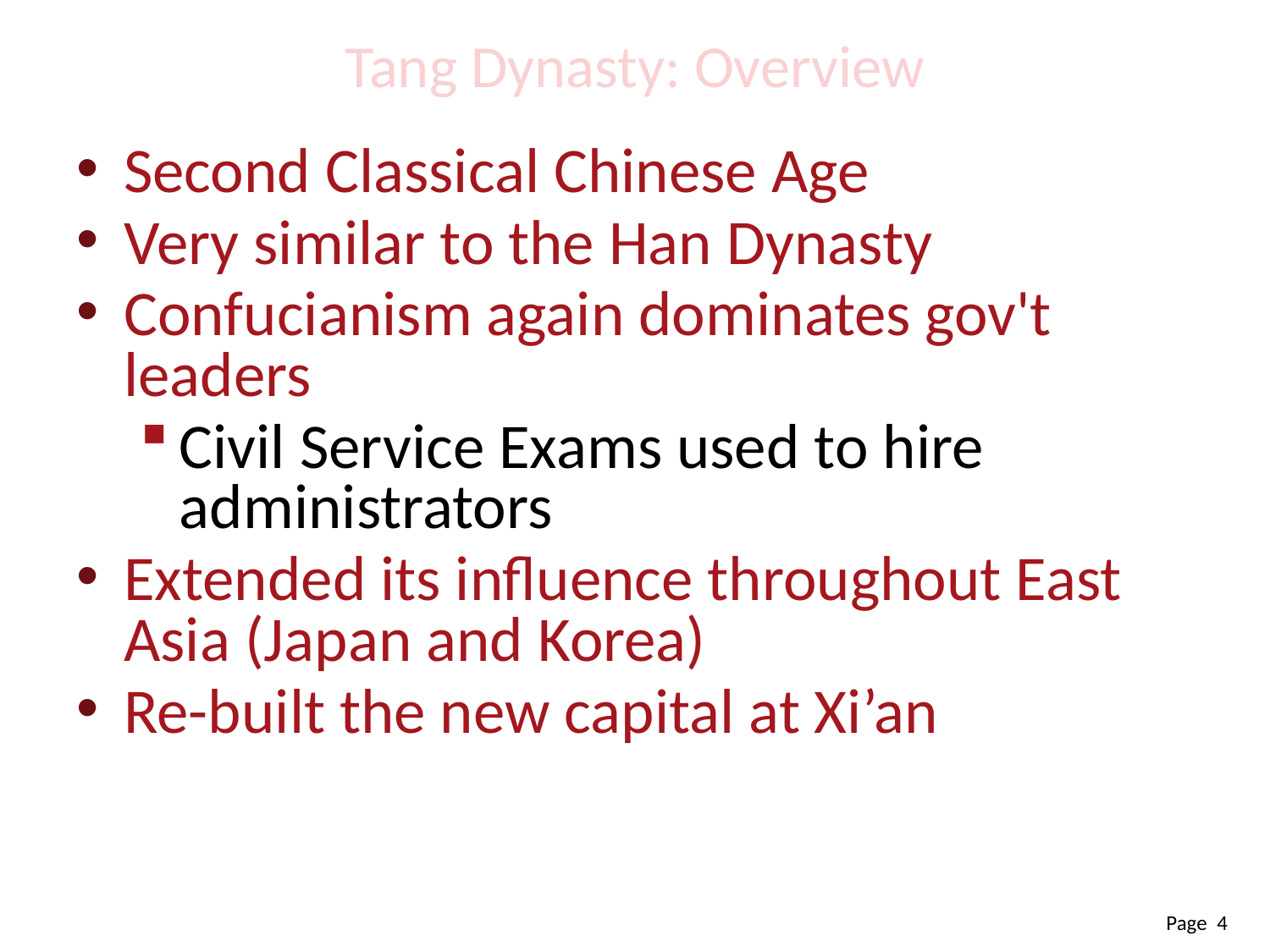

# Tang Dynasty: Overview
Second Classical Chinese Age
Very similar to the Han Dynasty
Confucianism again dominates gov't leaders
Civil Service Exams used to hire administrators
Extended its influence throughout East Asia (Japan and Korea)
Re-built the new capital at Xi’an